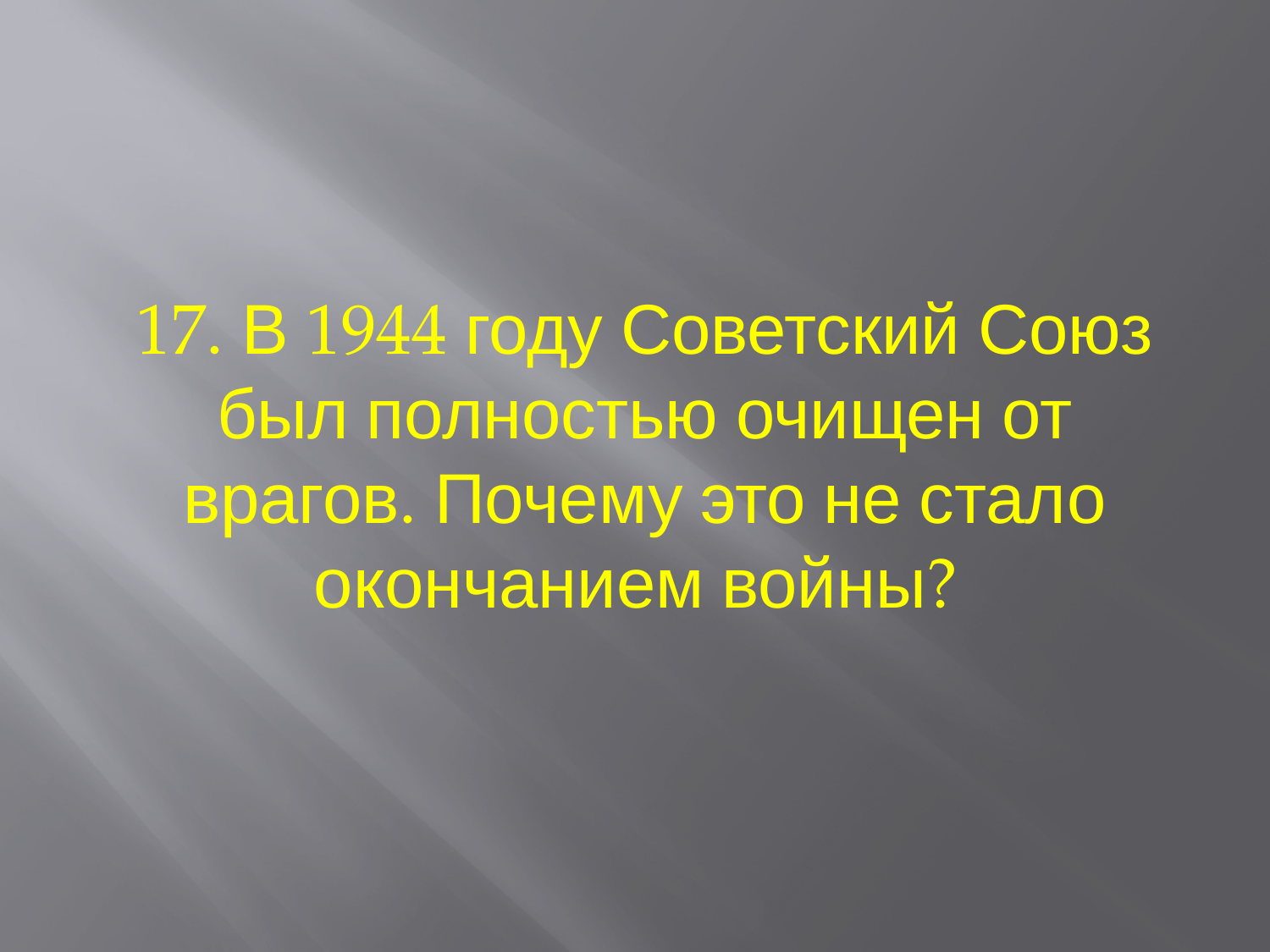

17. В 1944 году Советский Союз был полностью очищен от врагов. Почему это не стало окончанием войны?